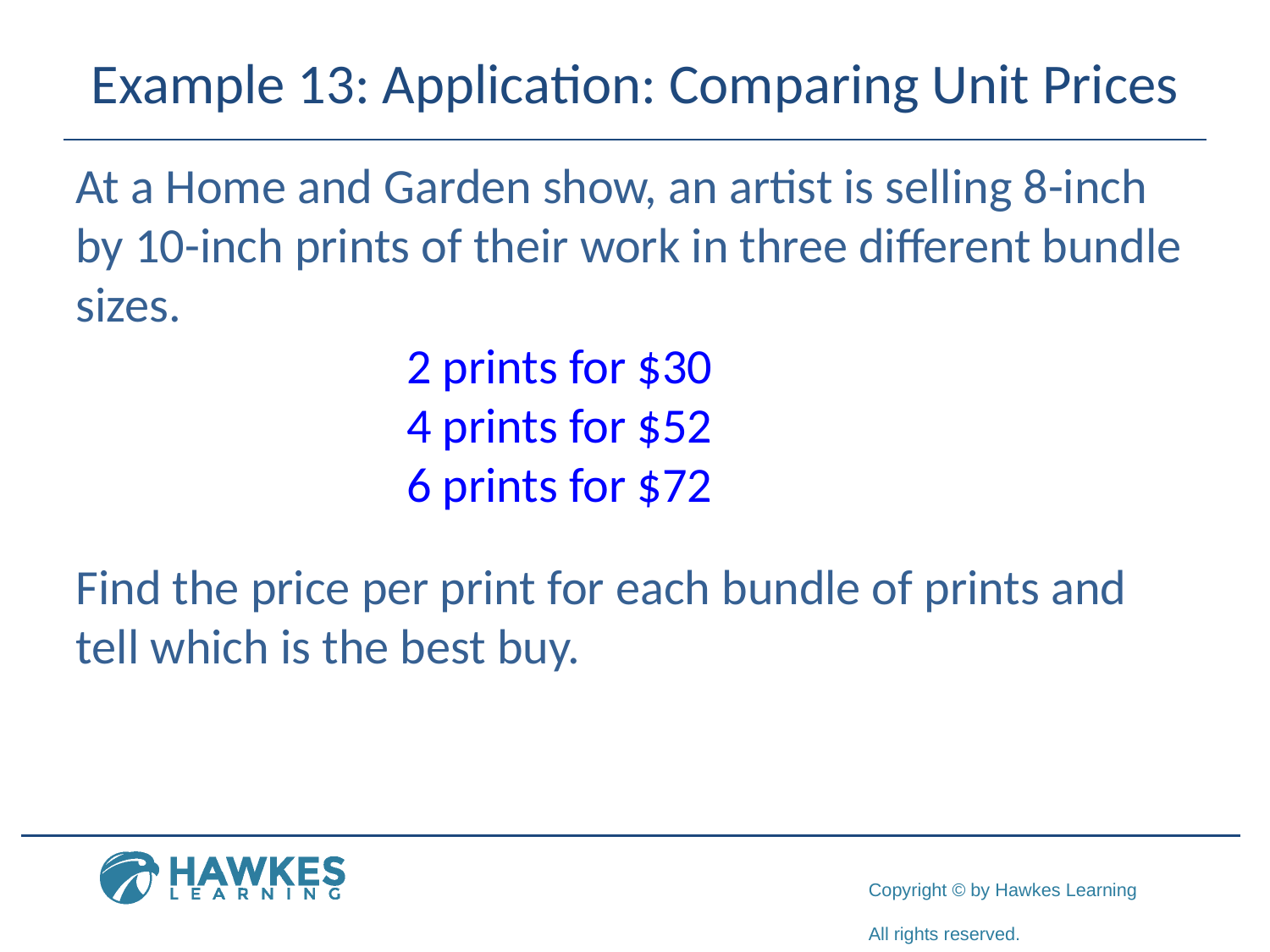

# Example 13: Application: Comparing Unit Prices
At a Home and Garden show, an artist is selling 8-inch by 10-inch prints of their work in three different bundle sizes.
2 prints for $30
4 prints for $52
6 prints for $72
Find the price per print for each bundle of prints and tell which is the best buy.